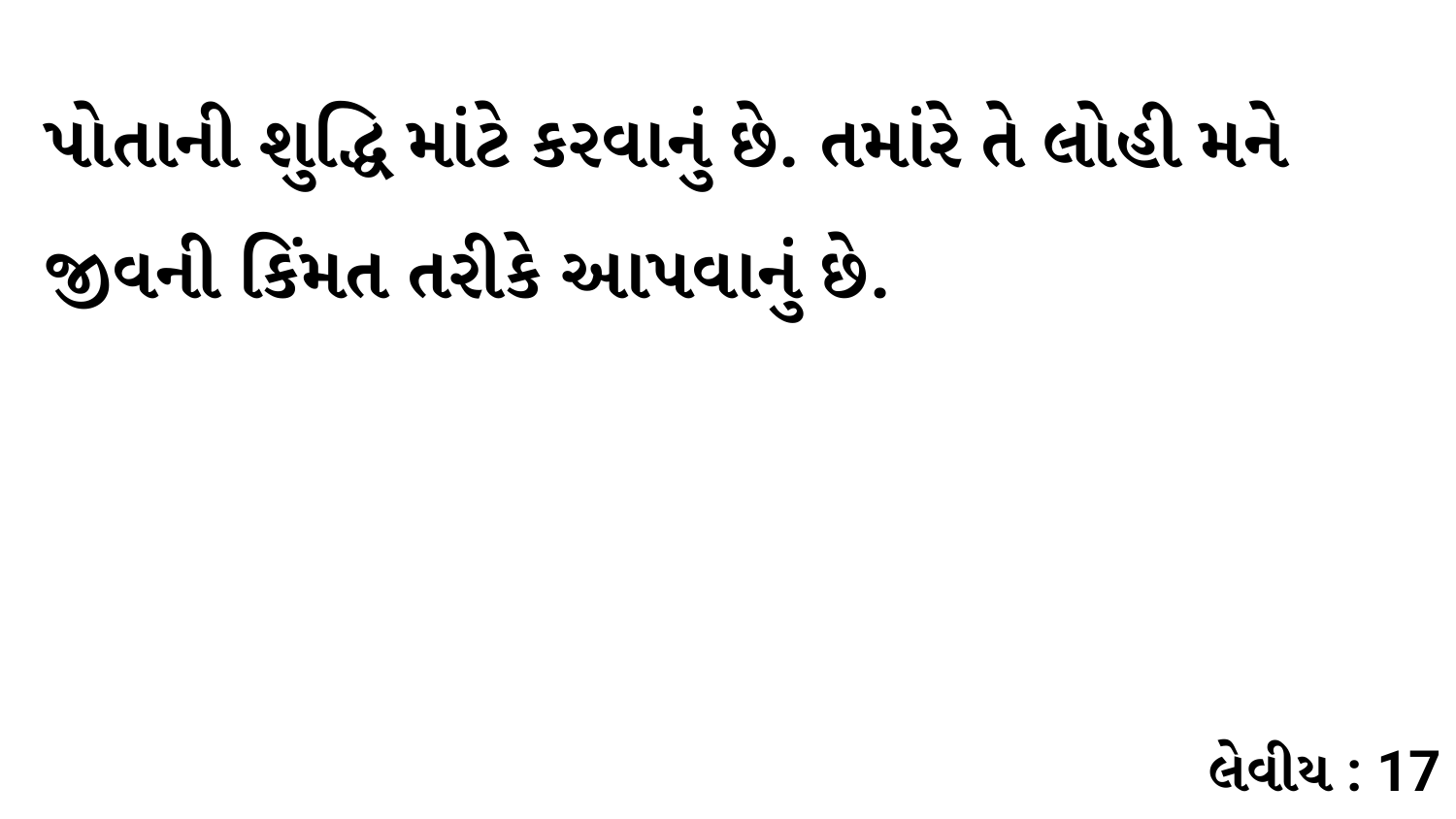

પોતાની શુદ્ધિ માંટે કરવાનું છે. તમાંરે તે લોહી મને જીવની કિંમત તરીકે આપવાનું છે.
લેવીય : 17